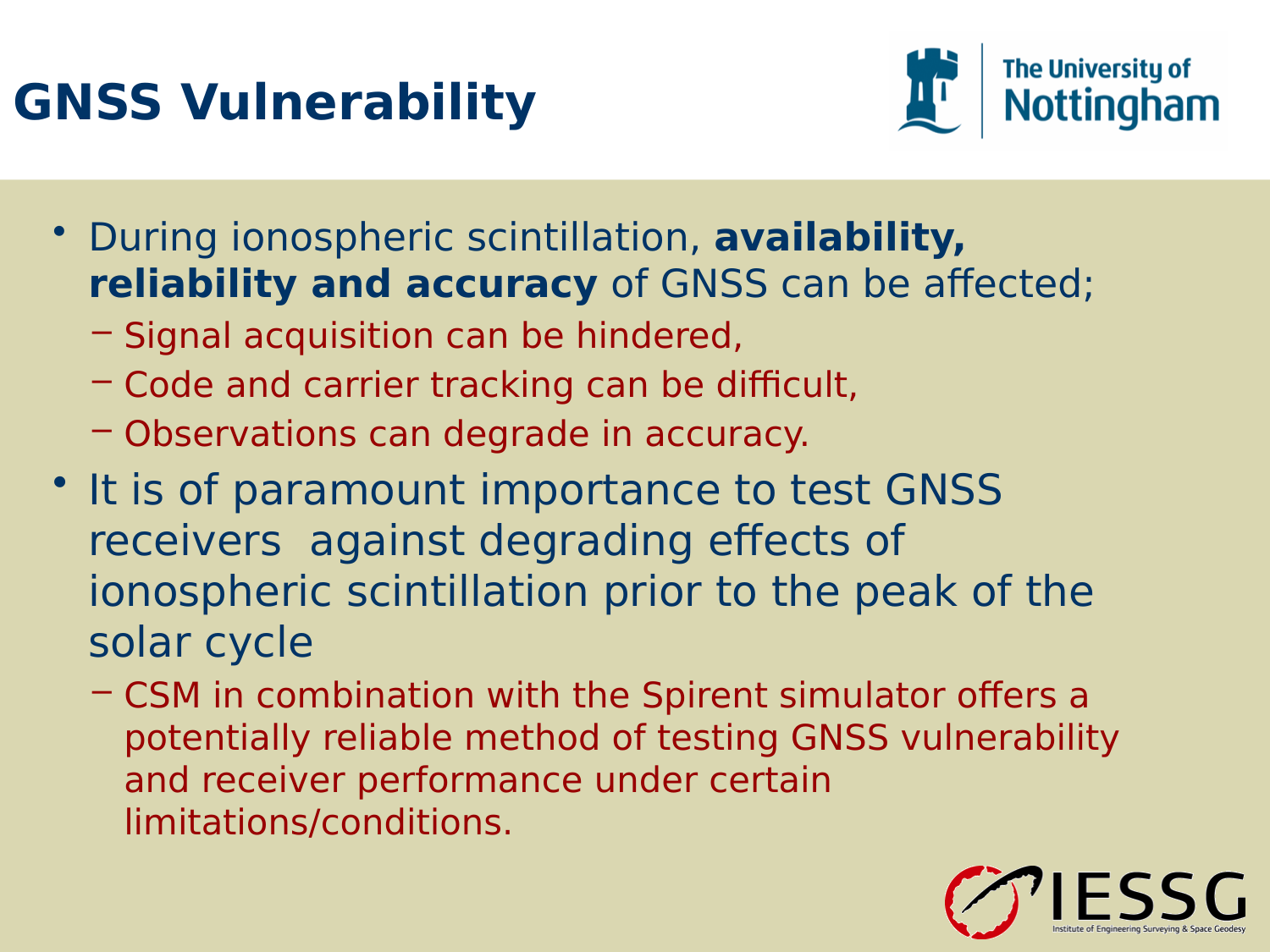

GNSS Vulnerability
During ionospheric scintillation, availability, reliability and accuracy of GNSS can be affected;
Signal acquisition can be hindered,
Code and carrier tracking can be difficult,
Observations can degrade in accuracy.
It is of paramount importance to test GNSS receivers  against degrading effects of ionospheric scintillation prior to the peak of the solar cycle
CSM in combination with the Spirent simulator offers a potentially reliable method of testing GNSS vulnerability and receiver performance under certain limitations/conditions.